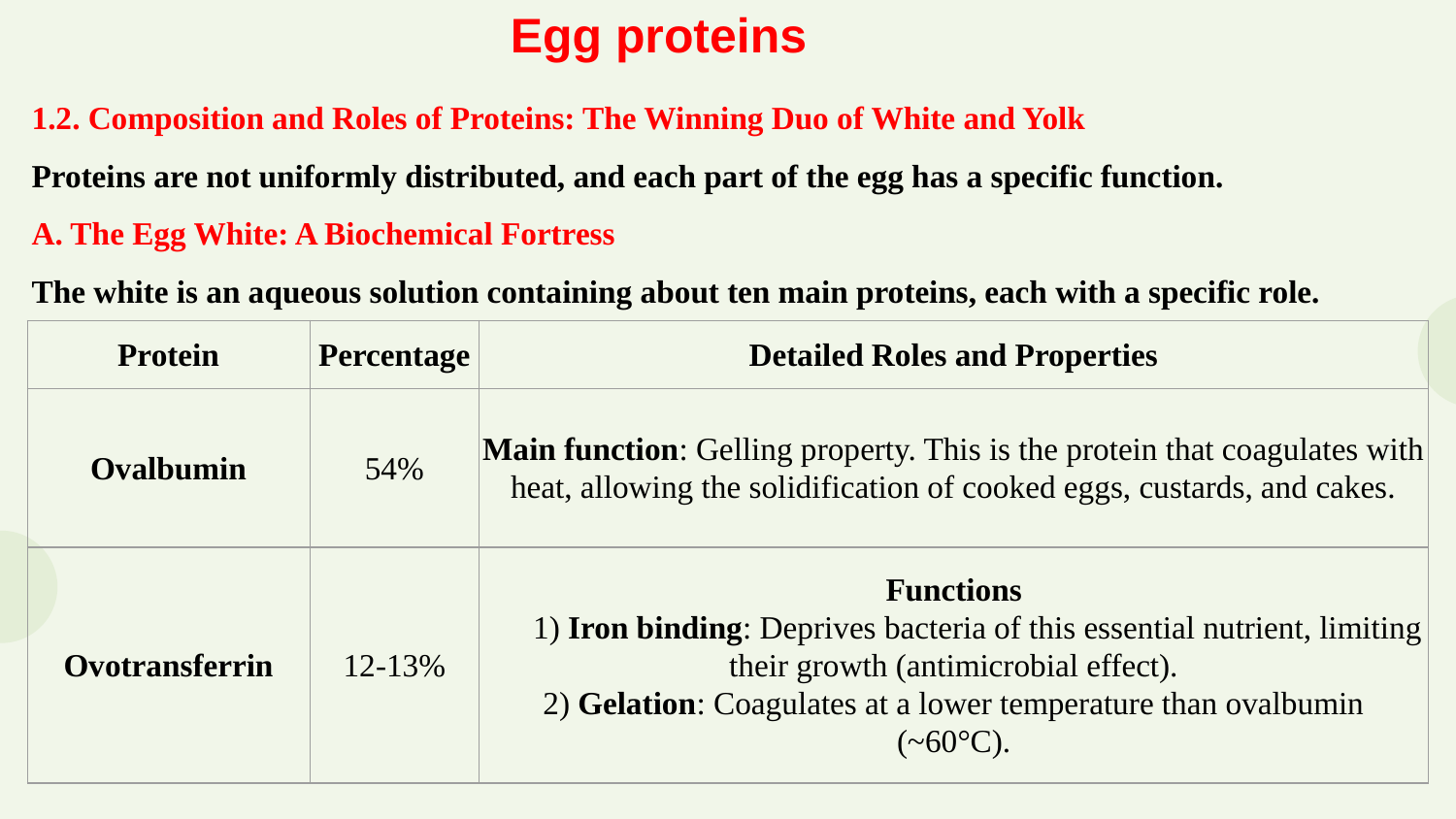

Egg proteins
1.2. Composition and Roles of Proteins: The Winning Duo of White and Yolk
Proteins are not uniformly distributed, and each part of the egg has a specific function.
A. The Egg White: A Biochemical Fortress
The white is an aqueous solution containing about ten main proteins, each with a specific role.

| Protein | Percentage | Detailed Roles and Properties |
| --- | --- | --- |
| Ovalbumin | 54% | Main function: Gelling property. This is the protein that coagulates with heat, allowing the solidification of cooked eggs, custards, and cakes. |
| Ovotransferrin | 12-13% | Functions 1) Iron binding: Deprives bacteria of this essential nutrient, limiting their growth (antimicrobial effect). 2) Gelation: Coagulates at a lower temperature than ovalbumin (~60°C). |